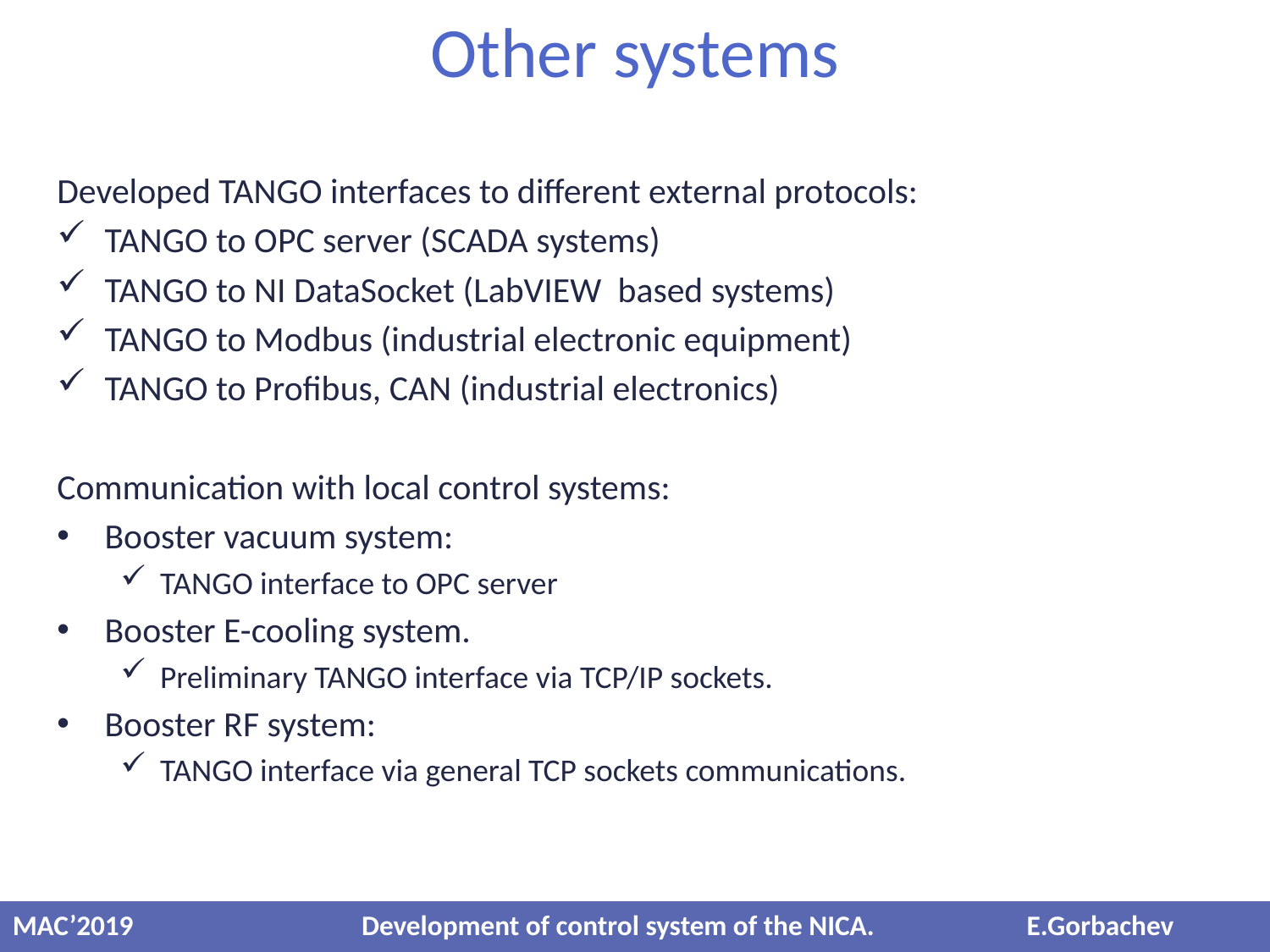

# Other systems
Developed TANGO interfaces to different external protocols:
TANGO to OPC server (SCADA systems)
TANGO to NI DataSocket (LabVIEW  based systems)
TANGO to Modbus (industrial electronic equipment)
TANGO to Profibus, CAN (industrial electronics)

Communication with local control systems:
Booster vacuum system:
TANGO interface to OPC server
Booster E-cooling system.
Preliminary TANGO interface via TCP/IP sockets.
Booster RF system:
TANGO interface via general TCP sockets communications.

MAC’2019                                    Development of control system of the NICA.                        E.Gorbachev
17